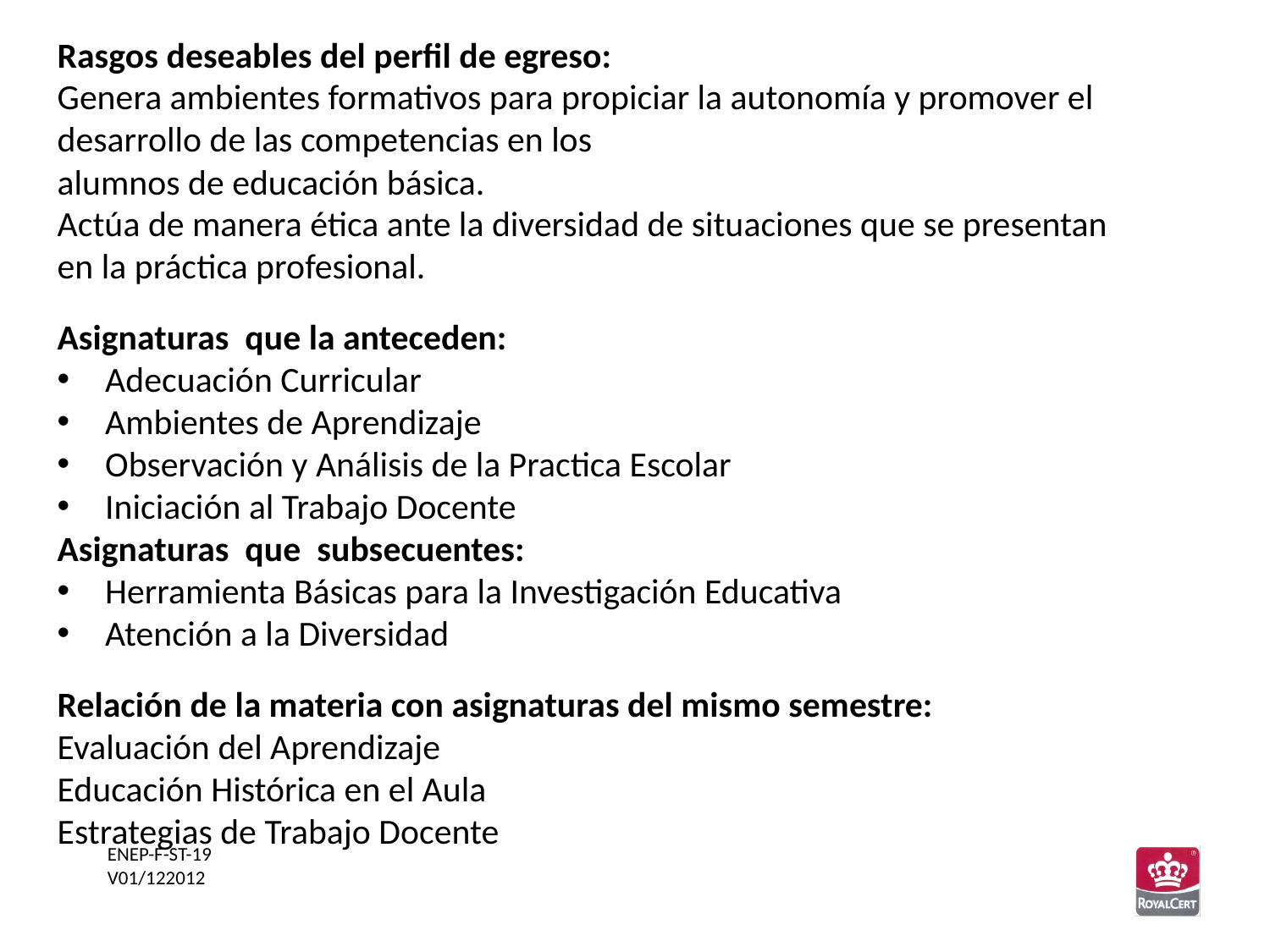

Rasgos deseables del perfil de egreso:
Genera ambientes formativos para propiciar la autonomía y promover el desarrollo de las competencias en los
alumnos de educación básica.
Actúa de manera ética ante la diversidad de situaciones que se presentan en la práctica profesional.
Asignaturas  que la anteceden:
Adecuación Curricular
Ambientes de Aprendizaje
Observación y Análisis de la Practica Escolar
Iniciación al Trabajo Docente
Asignaturas  que  subsecuentes:
Herramienta Básicas para la Investigación Educativa
Atención a la Diversidad
Relación de la materia con asignaturas del mismo semestre:
Evaluación del Aprendizaje
Educación Histórica en el Aula
Estrategias de Trabajo Docente